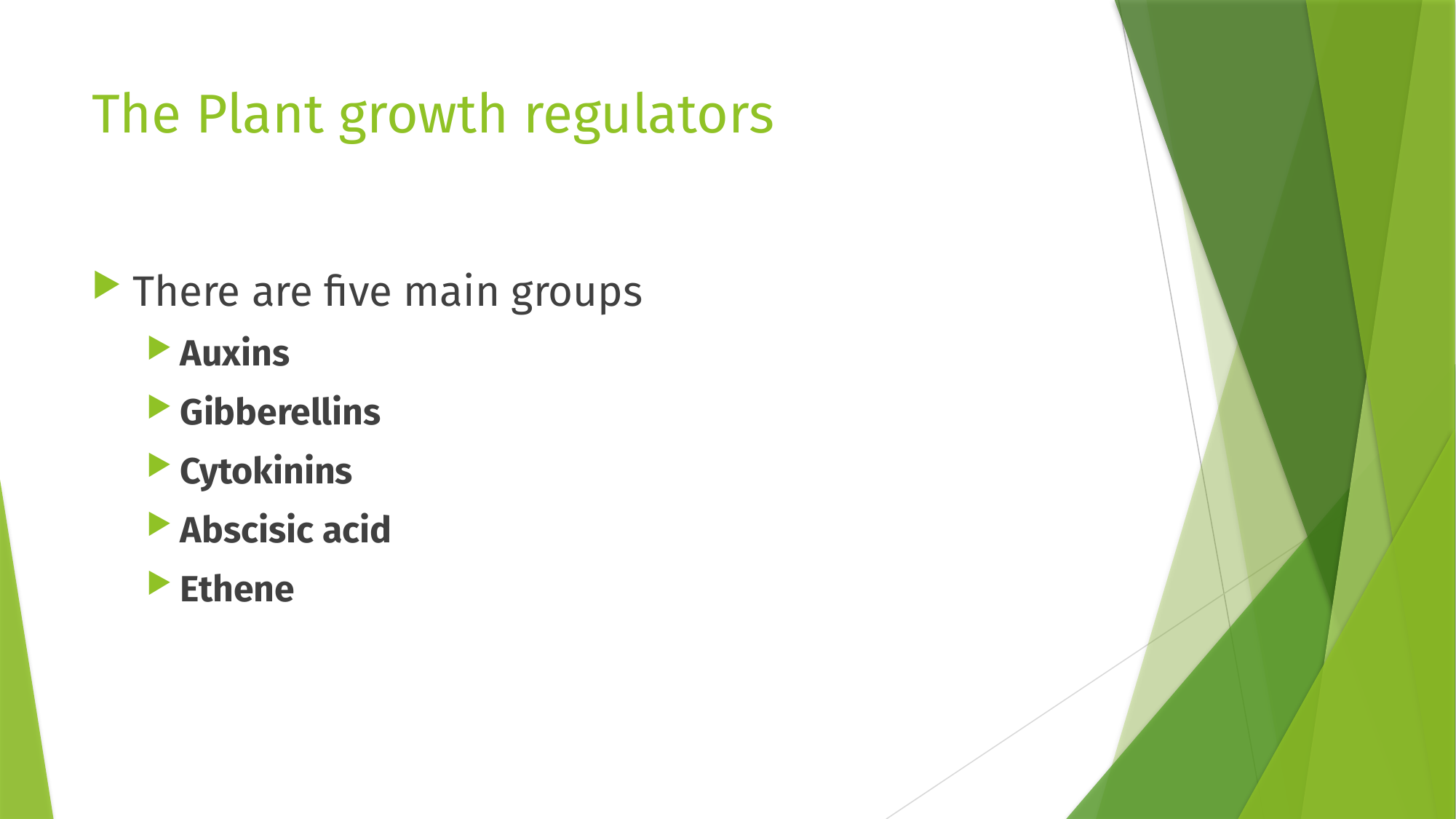

# The Plant growth regulators
There are five main groups
Auxins
Gibberellins
Cytokinins
Abscisic acid
Ethene